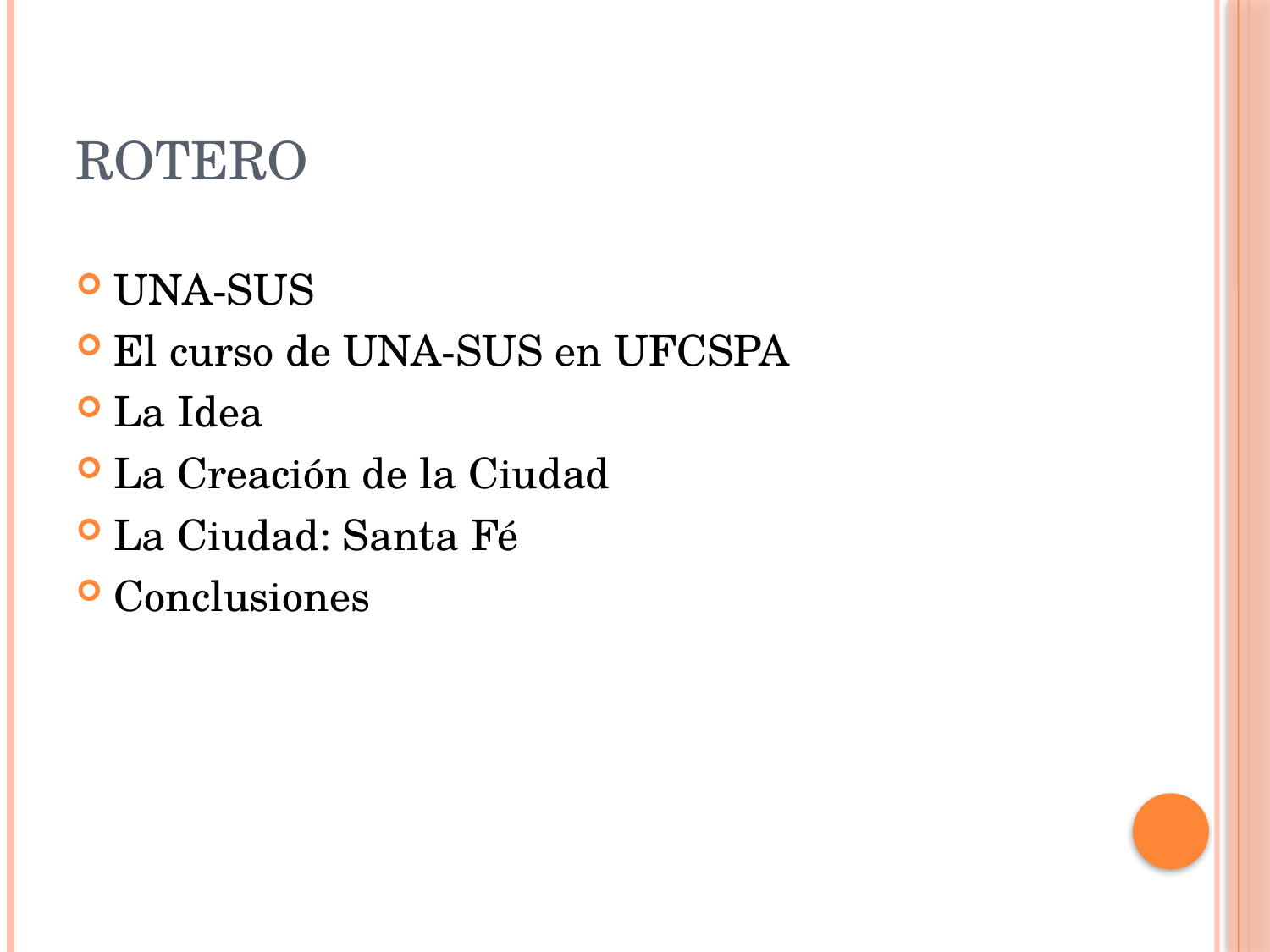

# Rotero
UNA-SUS
El curso de UNA-SUS en UFCSPA
La Idea
La Creación de la Ciudad
La Ciudad: Santa Fé
Conclusiones